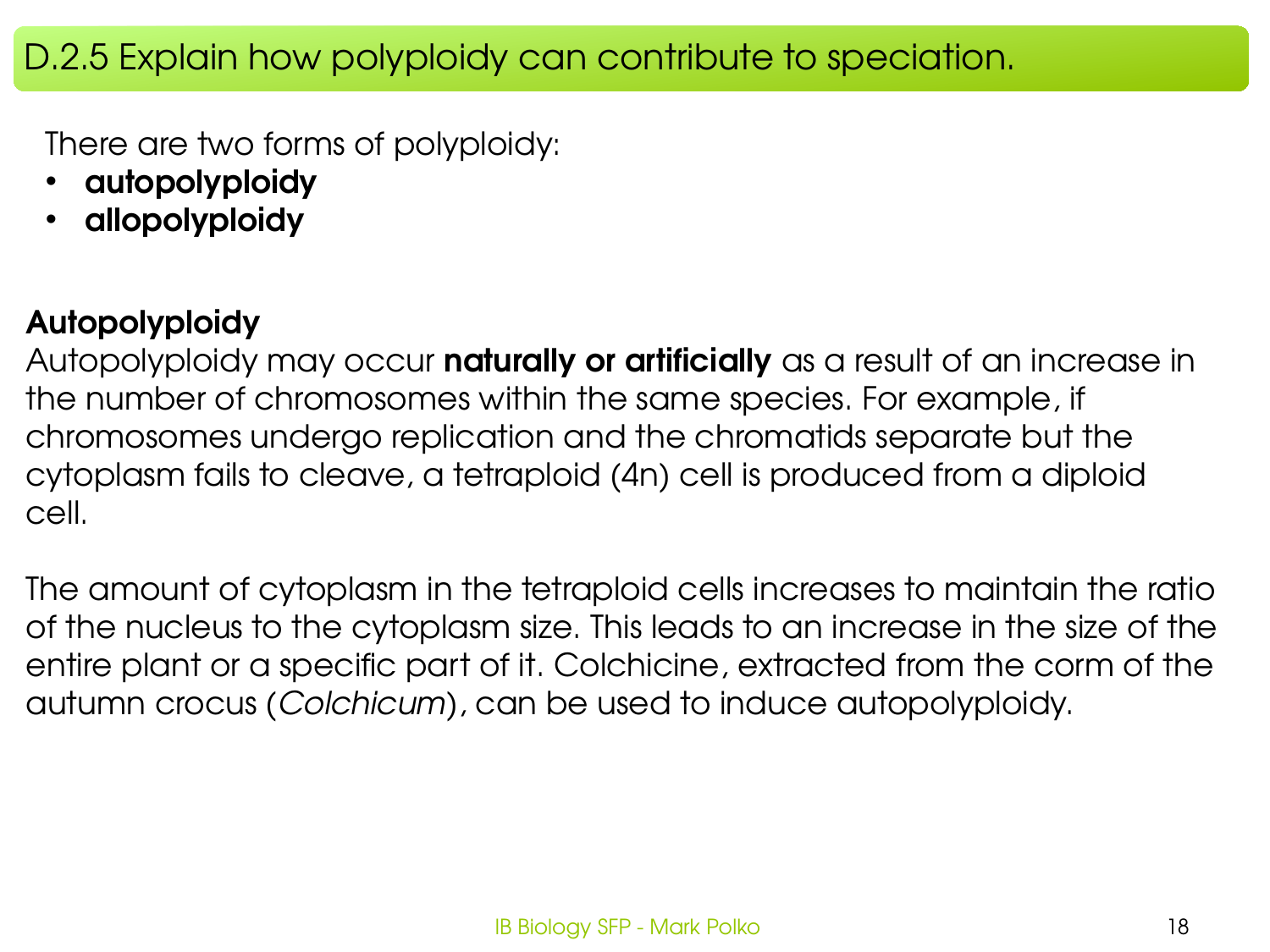

D.2.5 Explain how polyploidy can contribute to speciation.
There are two forms of polyploidy:
autopolyploidy
allopolyploidy
Autopolyploidy
Autopolyploidy may occur naturally or artificially as a result of an increase in the number of chromosomes within the same species. For example, if chromosomes undergo replication and the chromatids separate but the cytoplasm fails to cleave, a tetraploid (4n) cell is produced from a diploid
cell.

The amount of cytoplasm in the tetraploid cells increases to maintain the ratio of the nucleus to the cytoplasm size. This leads to an increase in the size of the entire plant or a specific part of it. Colchicine, extracted from the corm of the autumn crocus (Colchicum), can be used to induce autopolyploidy.
18
IB Biology SFP - Mark Polko